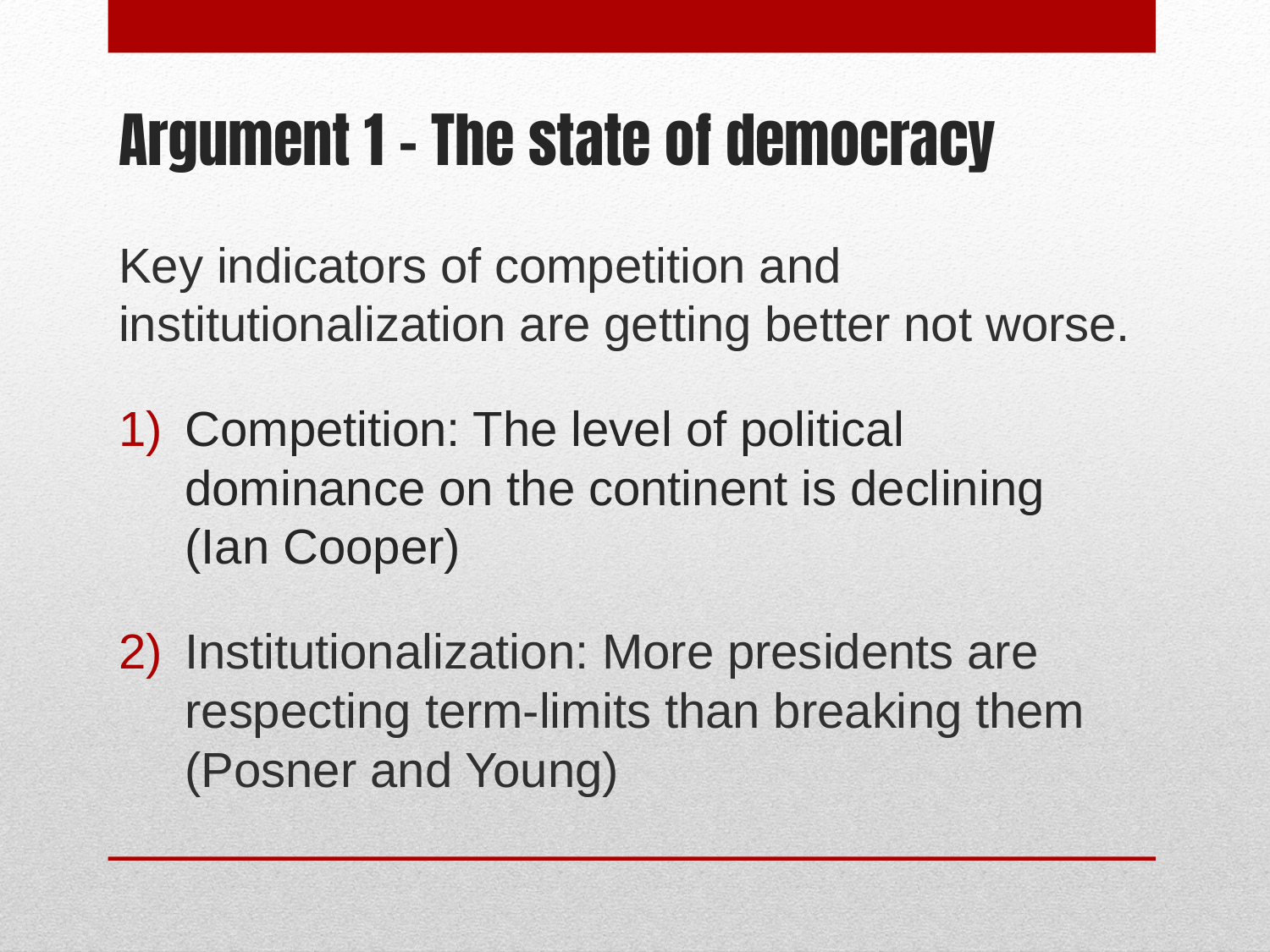

# Argument 1 – The state of democracy
Key indicators of competition and institutionalization are getting better not worse.
Competition: The level of political dominance on the continent is declining (Ian Cooper)
Institutionalization: More presidents are respecting term-limits than breaking them (Posner and Young)